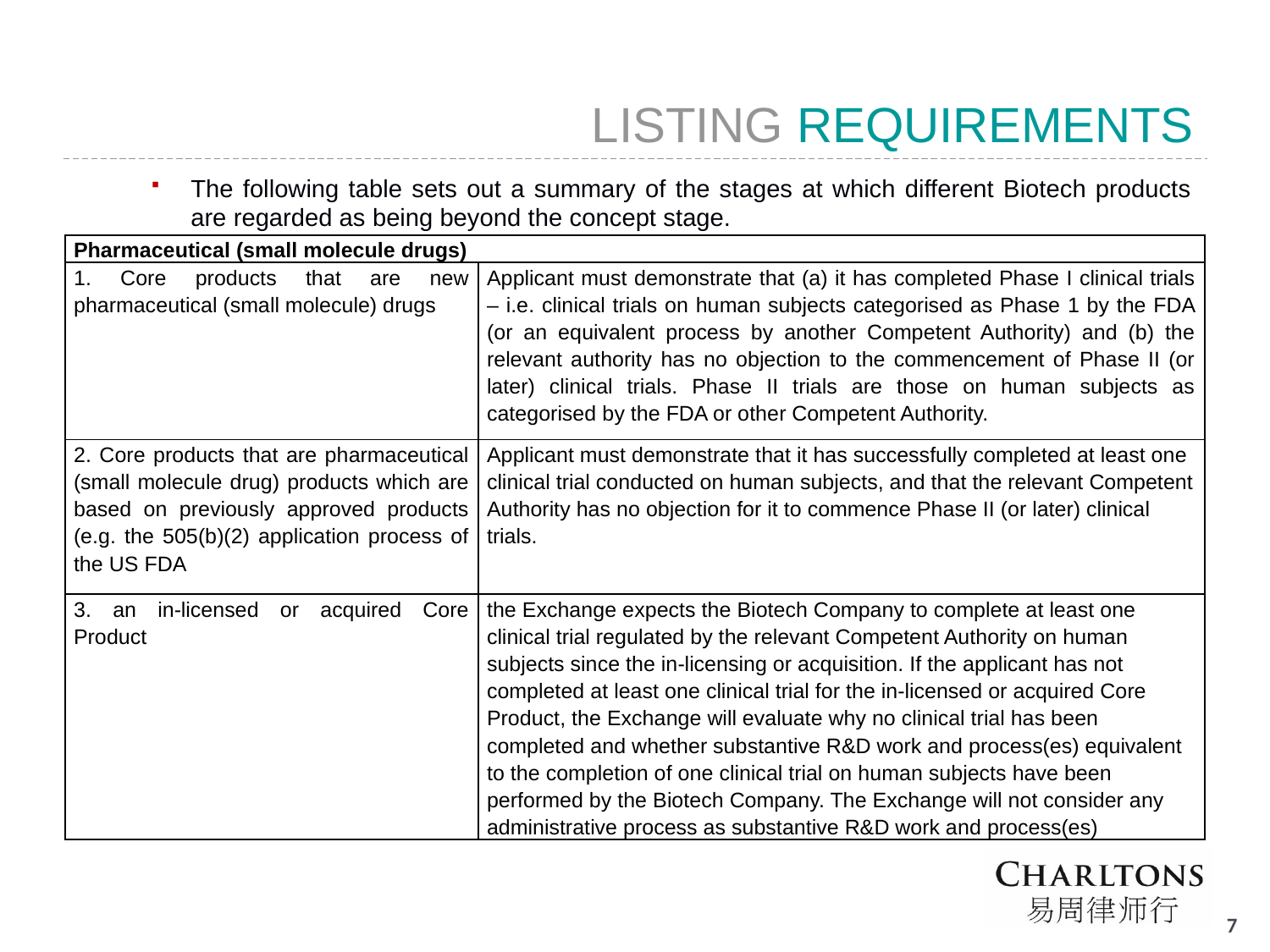

LISTING REQUIREMENTS
The following table sets out a summary of the stages at which different Biotech products are regarded as being beyond the concept stage.

| Pharmaceutical (small molecule drugs) |  |
| --- | --- |
| 1. Core products that are new pharmaceutical (small molecule) drugs | Applicant must demonstrate that (a) it has completed Phase I clinical trials – i.e. clinical trials on human subjects categorised as Phase 1 by the FDA (or an equivalent process by another Competent Authority) and (b) the relevant authority has no objection to the commencement of Phase II (or later) clinical trials. Phase II trials are those on human subjects as categorised by the FDA or other Competent Authority. |
| 2. Core products that are pharmaceutical (small molecule drug) products which are based on previously approved products (e.g. the 505(b)(2) application process of the US FDA | Applicant must demonstrate that it has successfully completed at least one clinical trial conducted on human subjects, and that the relevant Competent Authority has no objection for it to commence Phase II (or later) clinical trials. |
| 3. an in-licensed or acquired Core Product | the Exchange expects the Biotech Company to complete at least one clinical trial regulated by the relevant Competent Authority on human subjects since the in-licensing or acquisition. If the applicant has not completed at least one clinical trial for the in-licensed or acquired Core Product, the Exchange will evaluate why no clinical trial has been completed and whether substantive R&D work and process(es) equivalent to the completion of one clinical trial on human subjects have been performed by the Biotech Company. The Exchange will not consider any administrative process as substantive R&D work and process(es) |
# 7